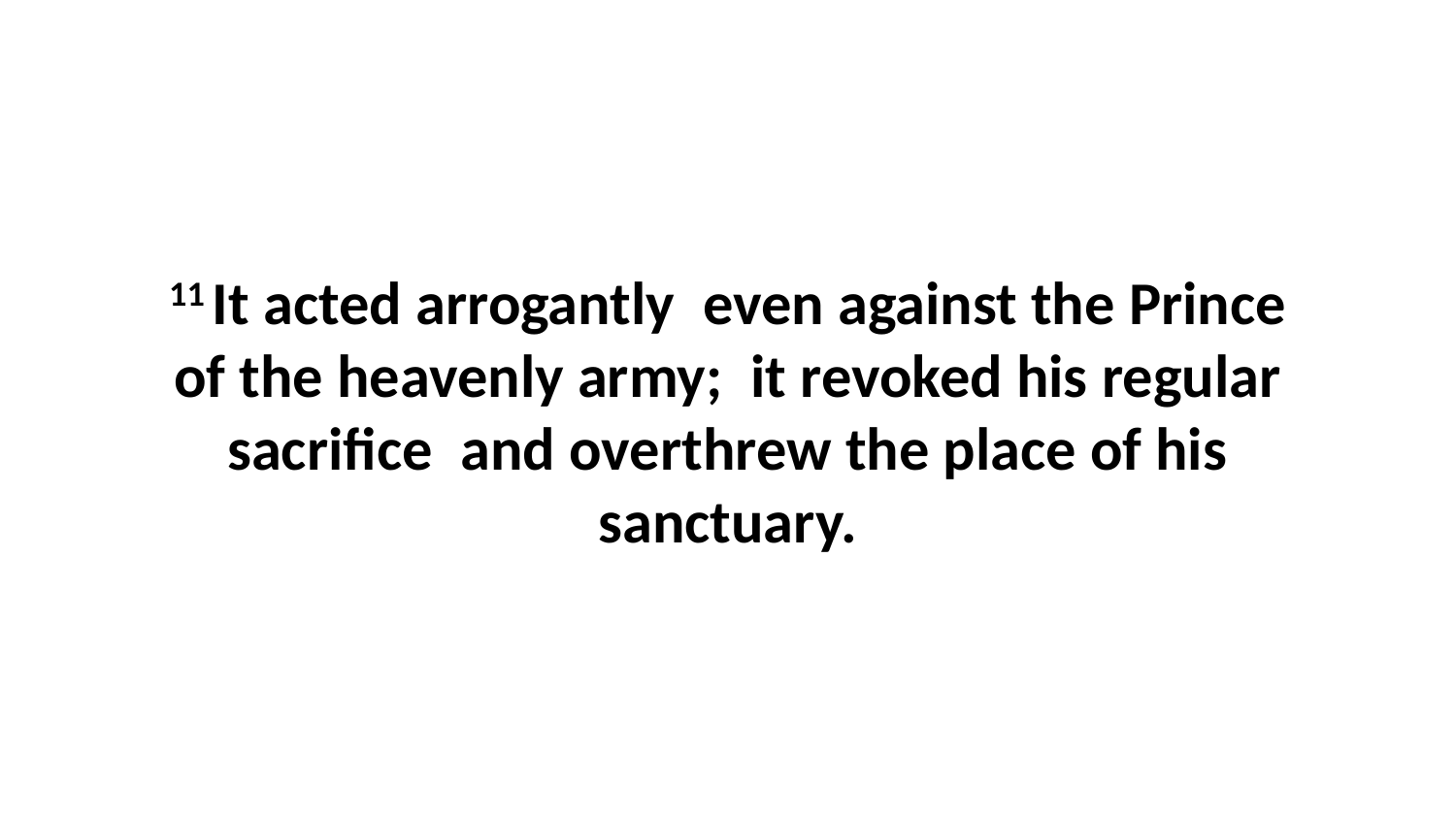

11 It acted arrogantly  even against the Prince of the heavenly army;  it revoked his regular sacrifice  and overthrew the place of his sanctuary.